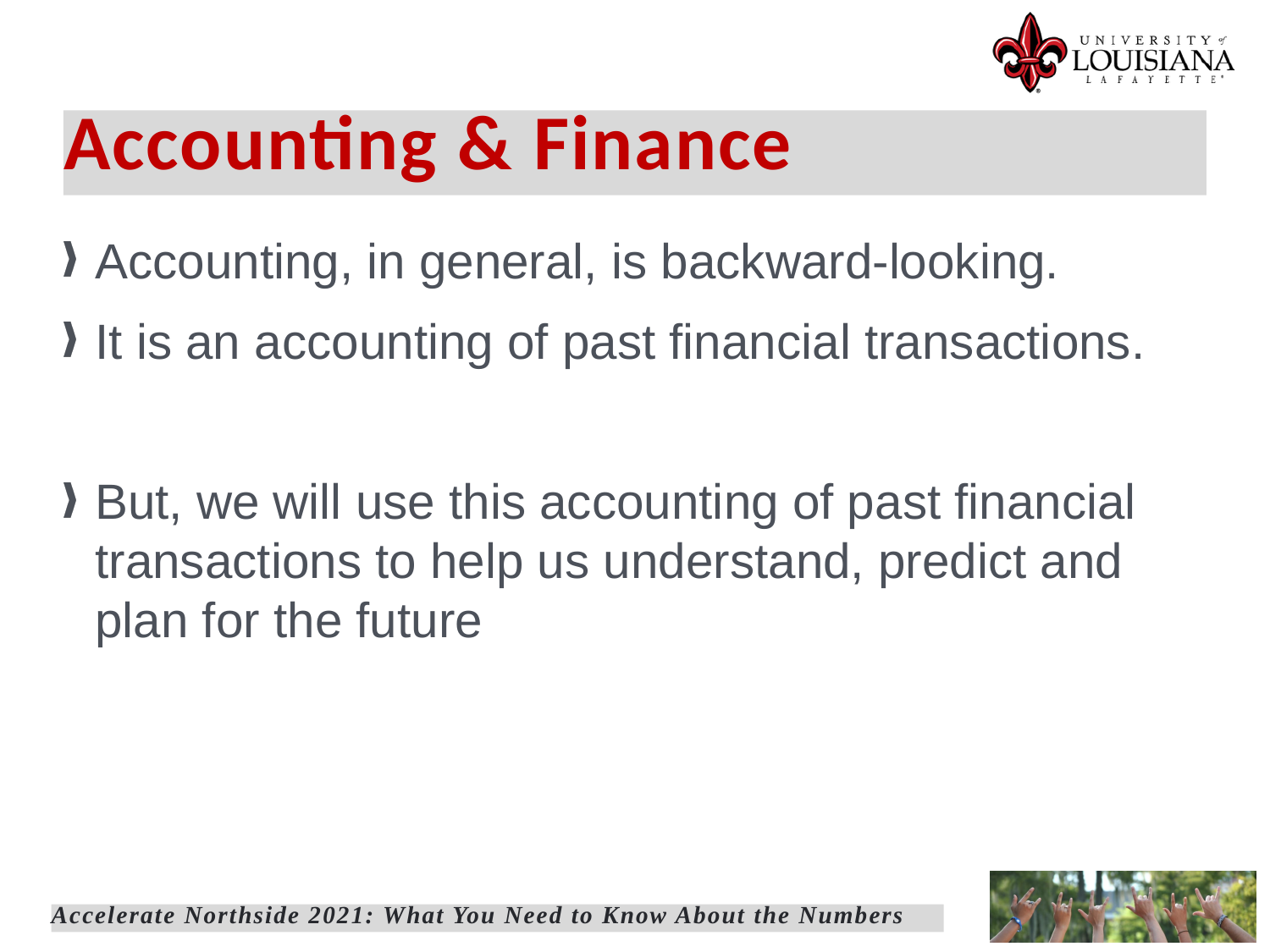

Accounting & Finance
Accounting, in general, is backward-looking.
It is an accounting of past financial transactions.

But, we will use this accounting of past financial transactions to help us understand, predict and plan for the future
Accelerate Northside 2021: What You Need to Know About the Numbers